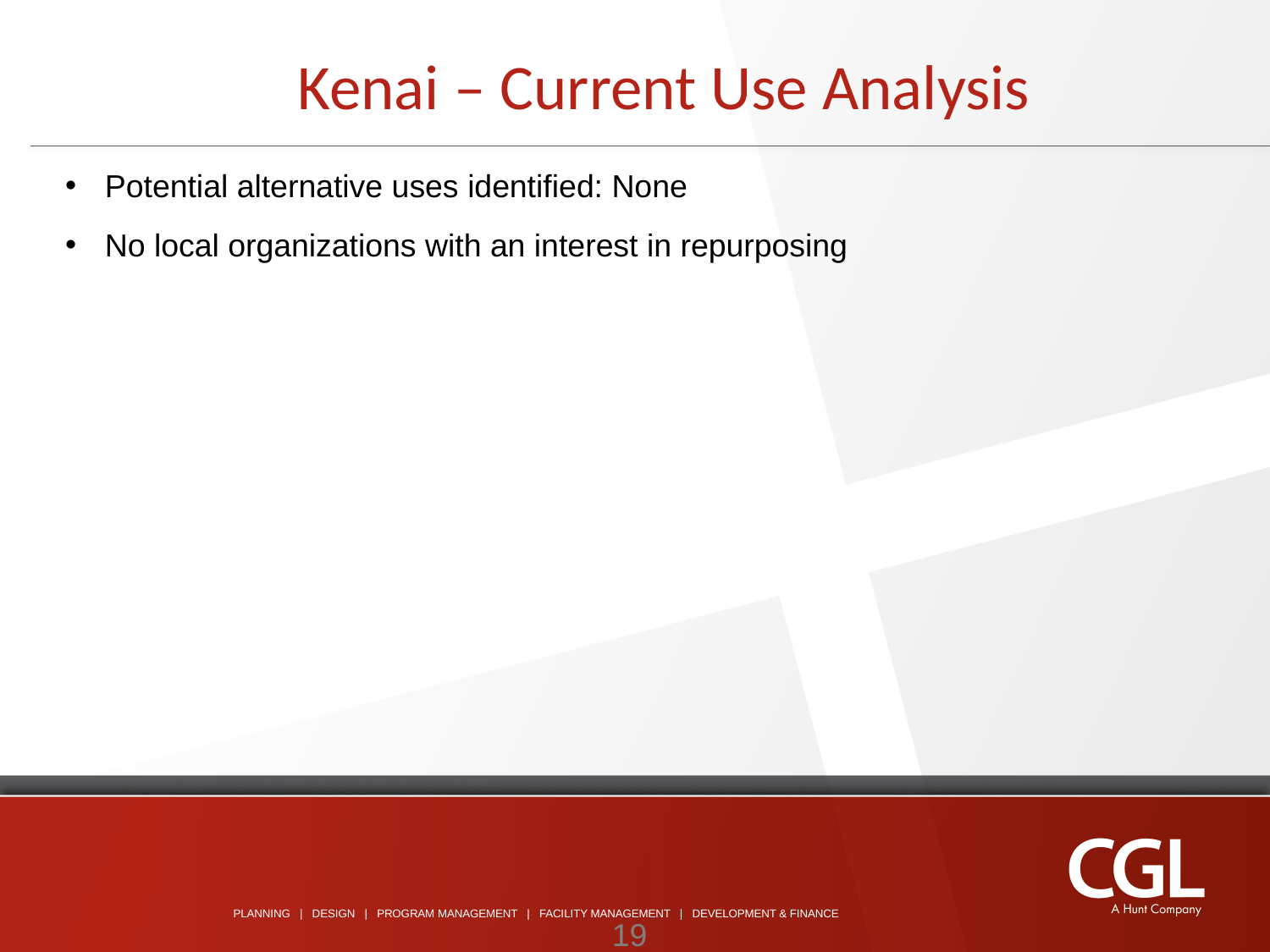

Kenai – Current Use Analysis
Potential alternative uses identified: None
No local organizations with an interest in repurposing

19